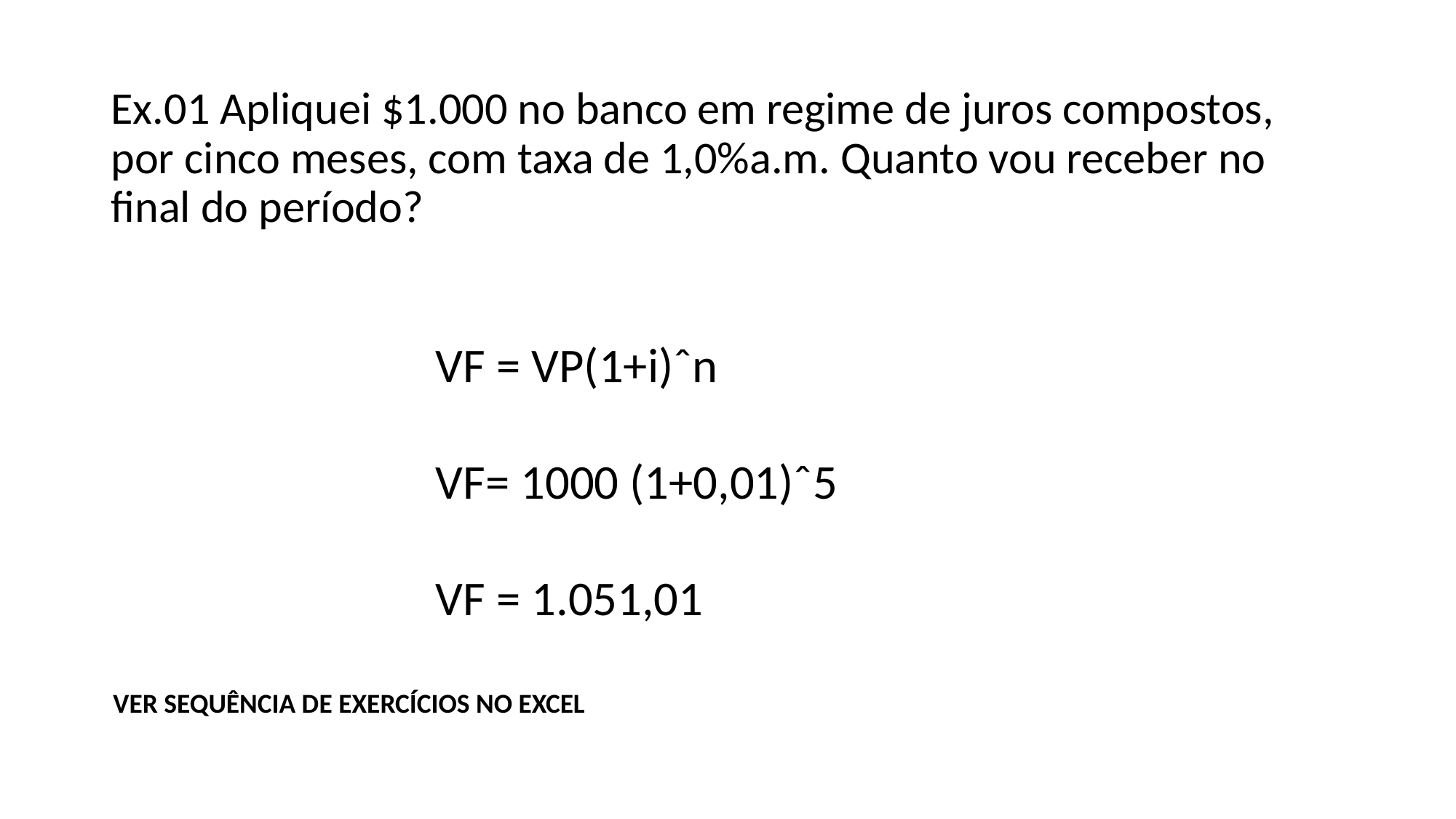

# Ex.01 Apliquei $1.000 no banco em regime de juros compostos, por cinco meses, com taxa de 1,0%a.m. Quanto vou receber no final do período?
VF = VP(1+i)ˆn

VF= 1000 (1+0,01)ˆ5

VF = 1.051,01
VER SEQUÊNCIA DE EXERCÍCIOS NO EXCEL